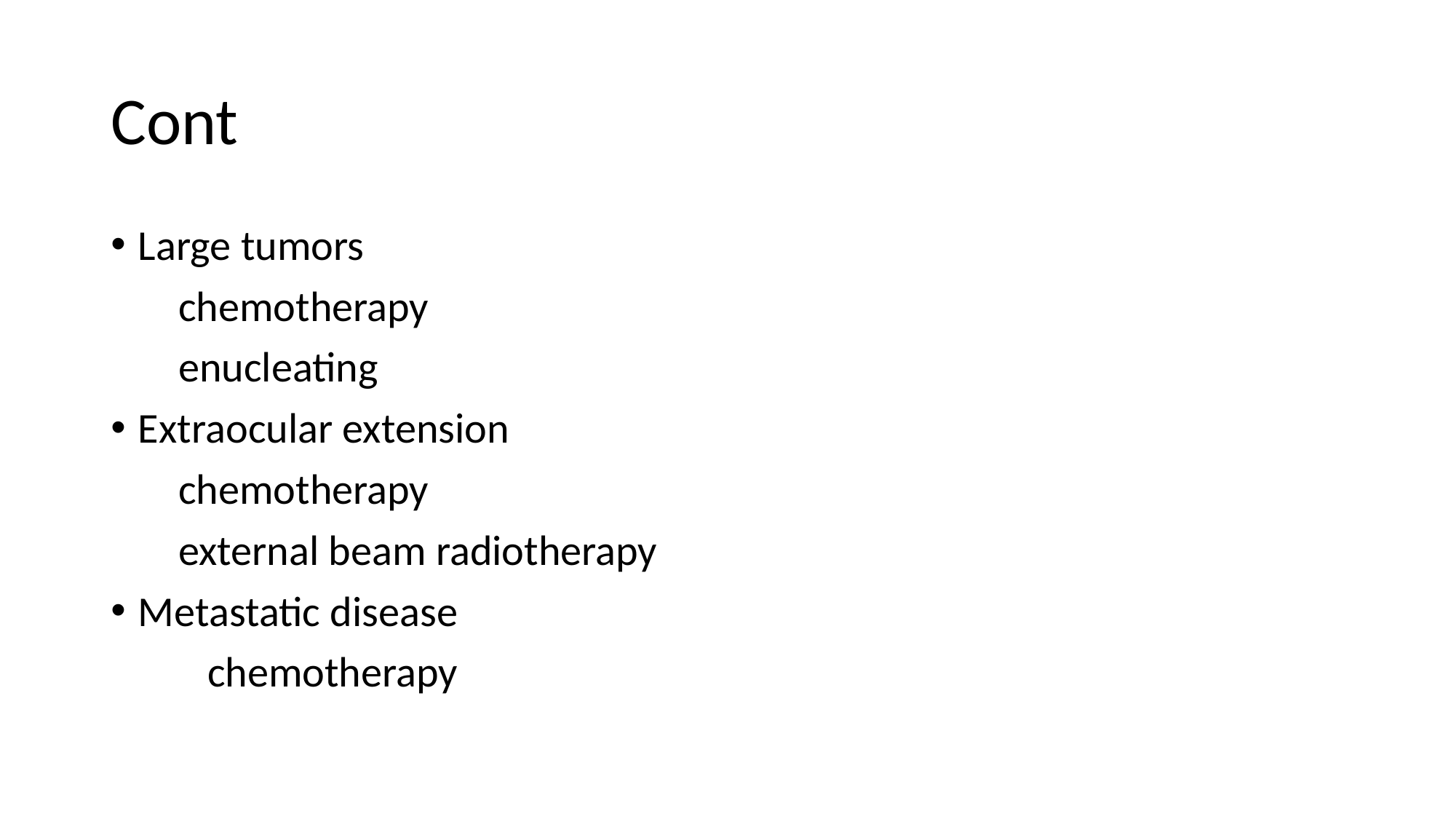

# Cont
Large tumors
       chemotherapy
       enucleating
Extraocular extension
       chemotherapy
       external beam radiotherapy
Metastatic disease
          chemotherapy